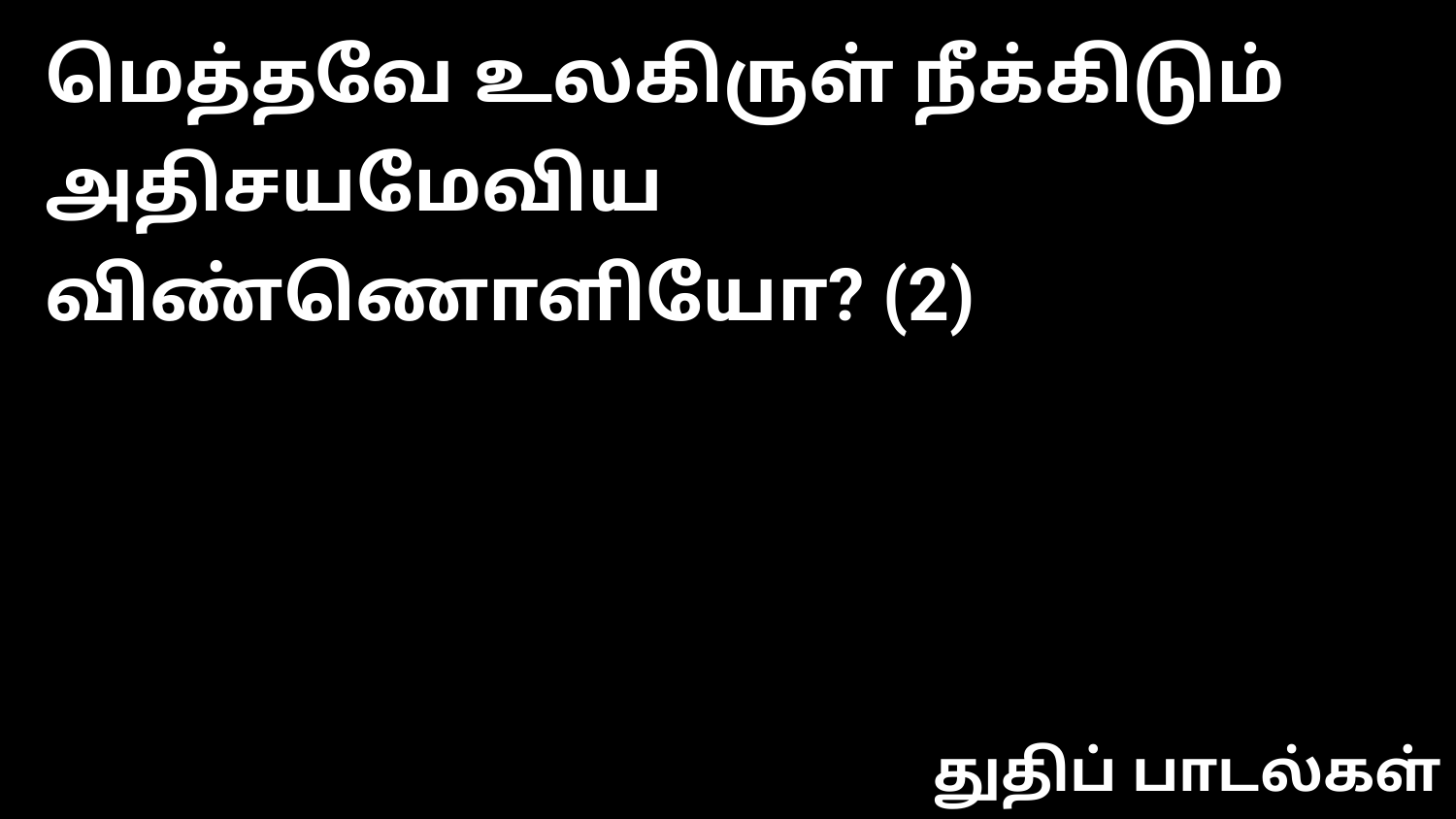

மெத்தவே உலகிருள் நீக்கிடும் அதிசயமேவிய விண்ணொளியோ? (2)
துதிப் பாடல்கள்